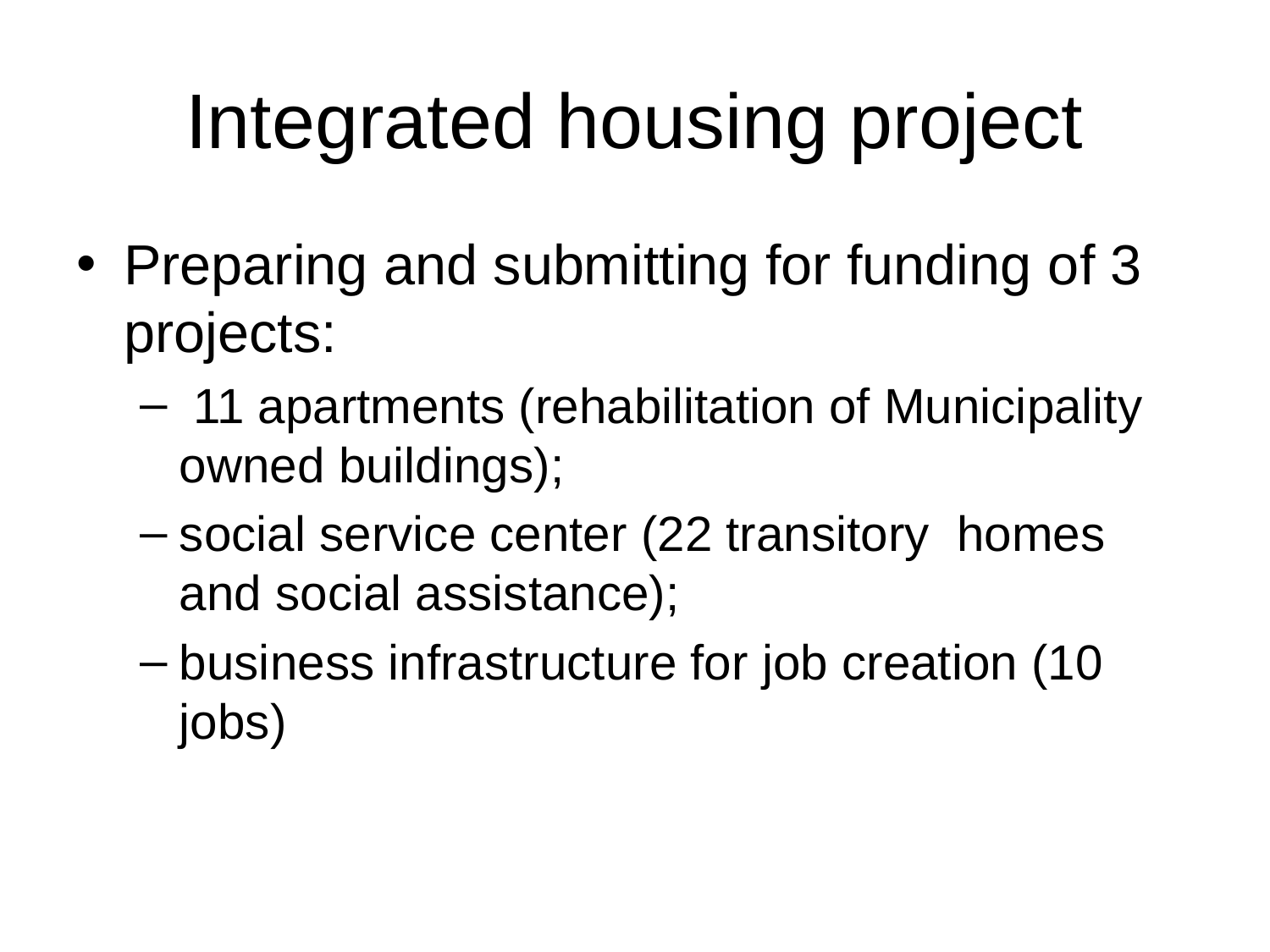

# Integrated housing project
Preparing and submitting for funding of 3  projects:
 11 apartments (rehabilitation of Municipality owned buildings);
social service center (22 transitory  homes and social assistance);
business infrastructure for job creation (10 jobs)